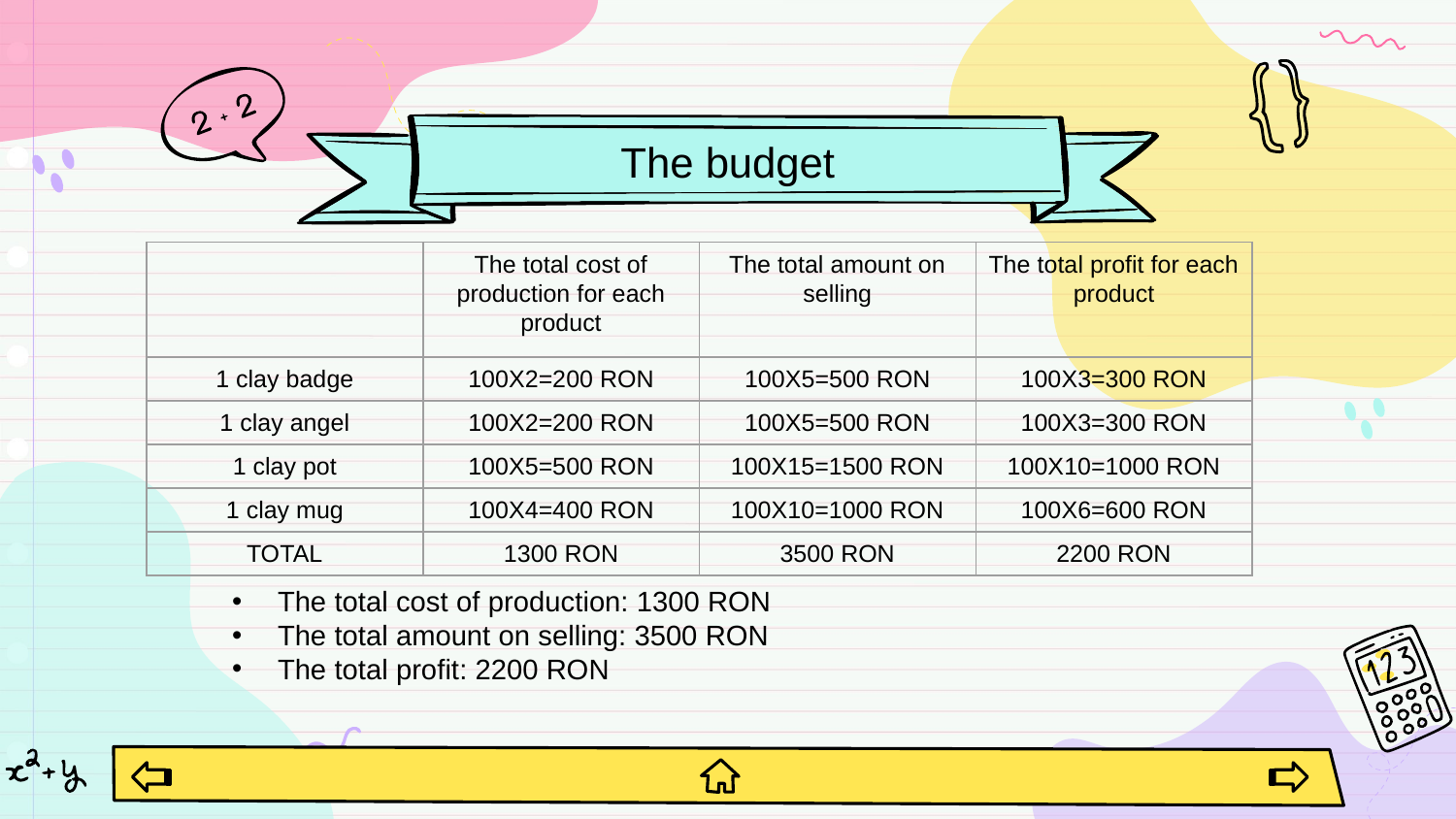

The budget
|  | The total cost of production for each product | The total amount on selling | The total profit for each product |
| --- | --- | --- | --- |
| 1 clay badge | 100X2=200 RON | 100X5=500 RON | 100X3=300 RON |
| 1 clay angel | 100X2=200 RON | 100X5=500 RON | 100X3=300 RON |
| 1 clay pot | 100X5=500 RON | 100X15=1500 RON | 100X10=1000 RON |
| 1 clay mug | 100X4=400 RON | 100X10=1000 RON | 100X6=600 RON |
| TOTAL | 1300 RON | 3500 RON | 2200 RON |
The total cost of production: 1300 RON
The total amount on selling: 3500 RON
The total profit: 2200 RON